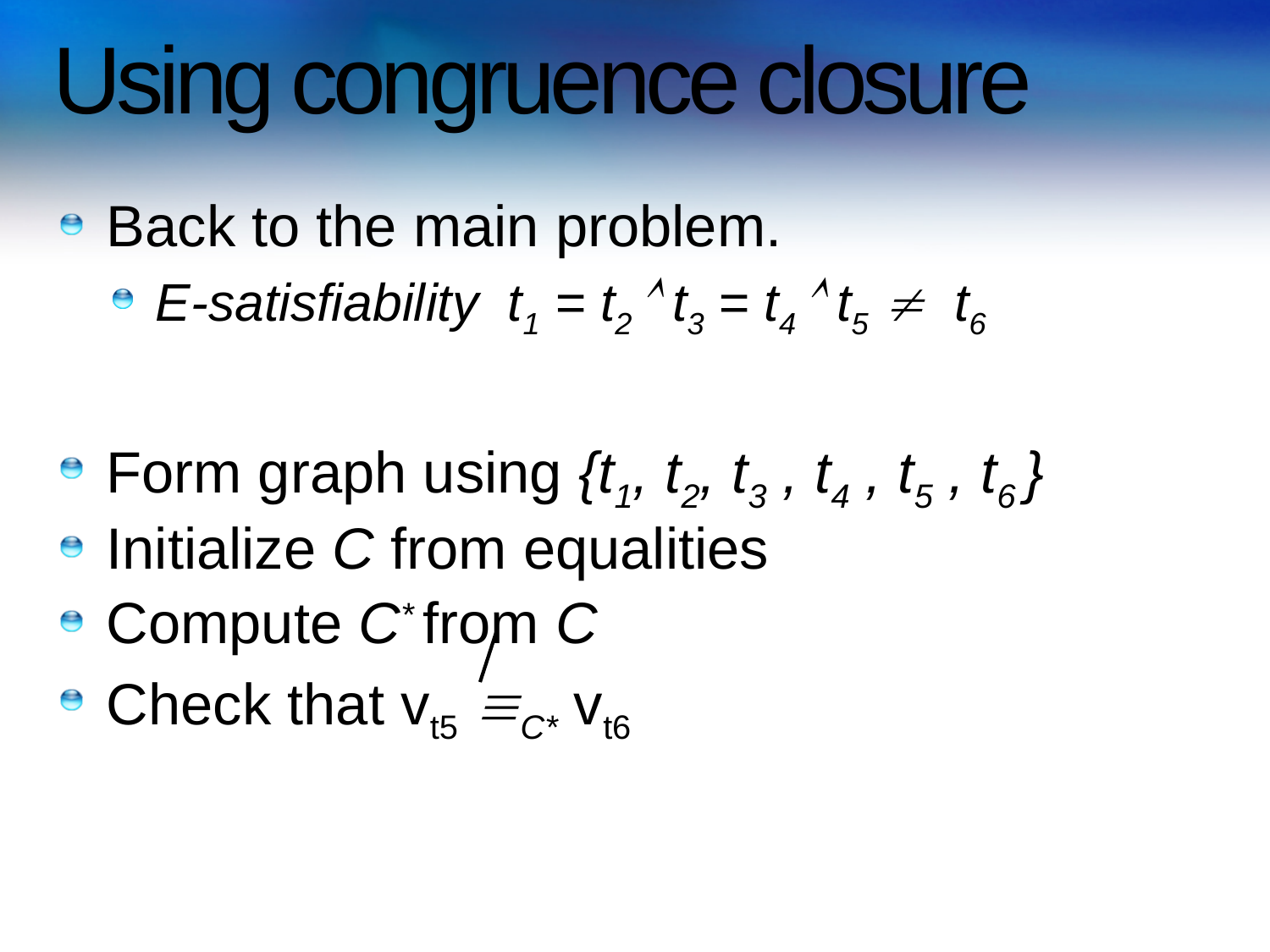

# Using congruence closure
Back to the main problem.
E-satisfiability  t1 = t2 ∧ t3 = t4 ∧ t5 ≠  t6

Form graph using {t1, t2, t3 , t4 , t5 , t6 }
Initialize C from equalities
Compute C* from C
Check that vt5 ≡C* vt6